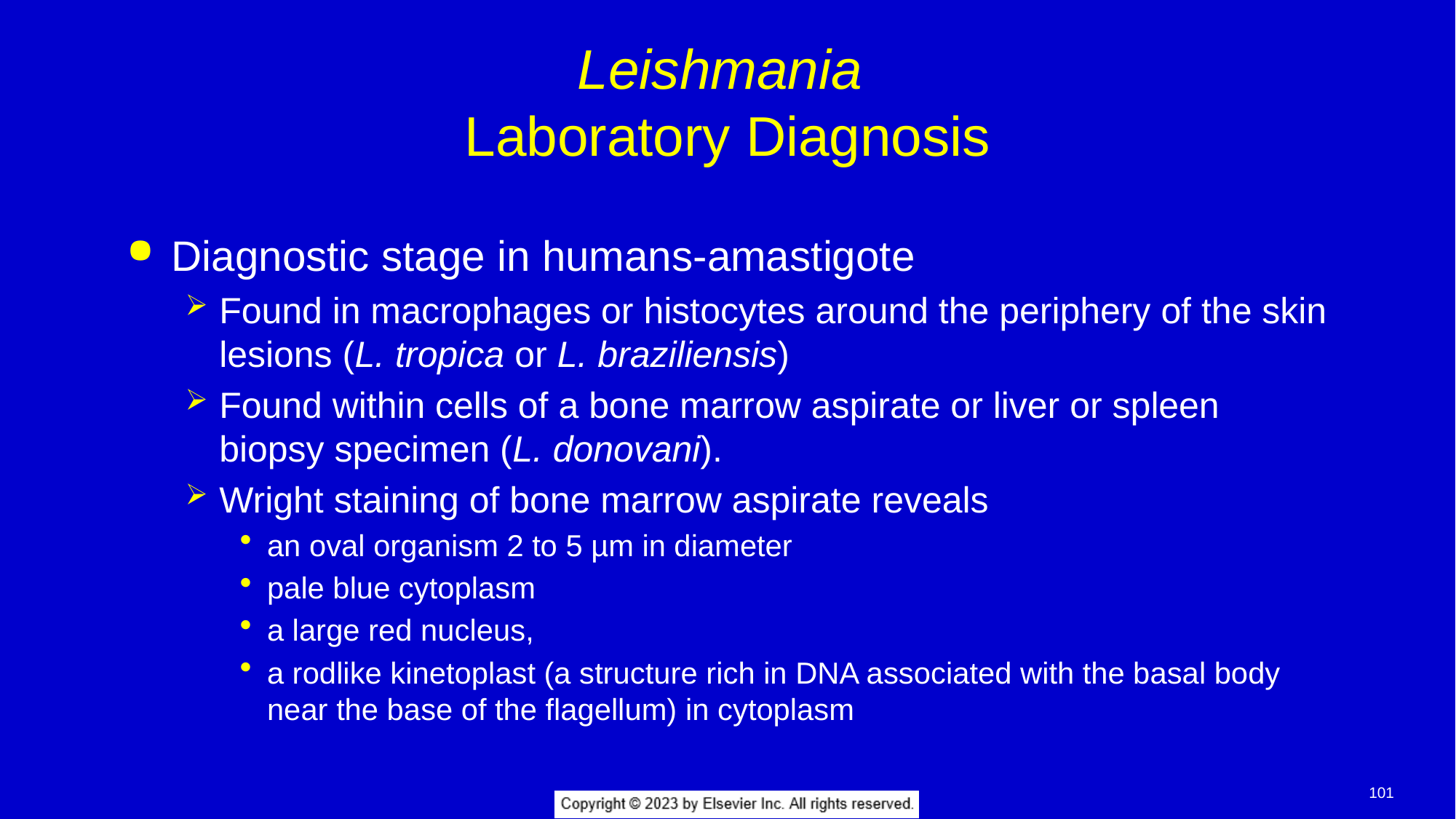

# Leishmania Laboratory Diagnosis
Diagnostic stage in humans-amastigote
Found in macrophages or histocytes around the periphery of the skin lesions (L. tropica or L. braziliensis)
Found within cells of a bone marrow aspirate or liver or spleen biopsy specimen (L. donovani).
Wright staining of bone marrow aspirate reveals
an oval organism 2 to 5 µm in diameter
pale blue cytoplasm
a large red nucleus,
a rodlike kinetoplast (a structure rich in DNA associated with the basal body near the base of the flagellum) in cytoplasm